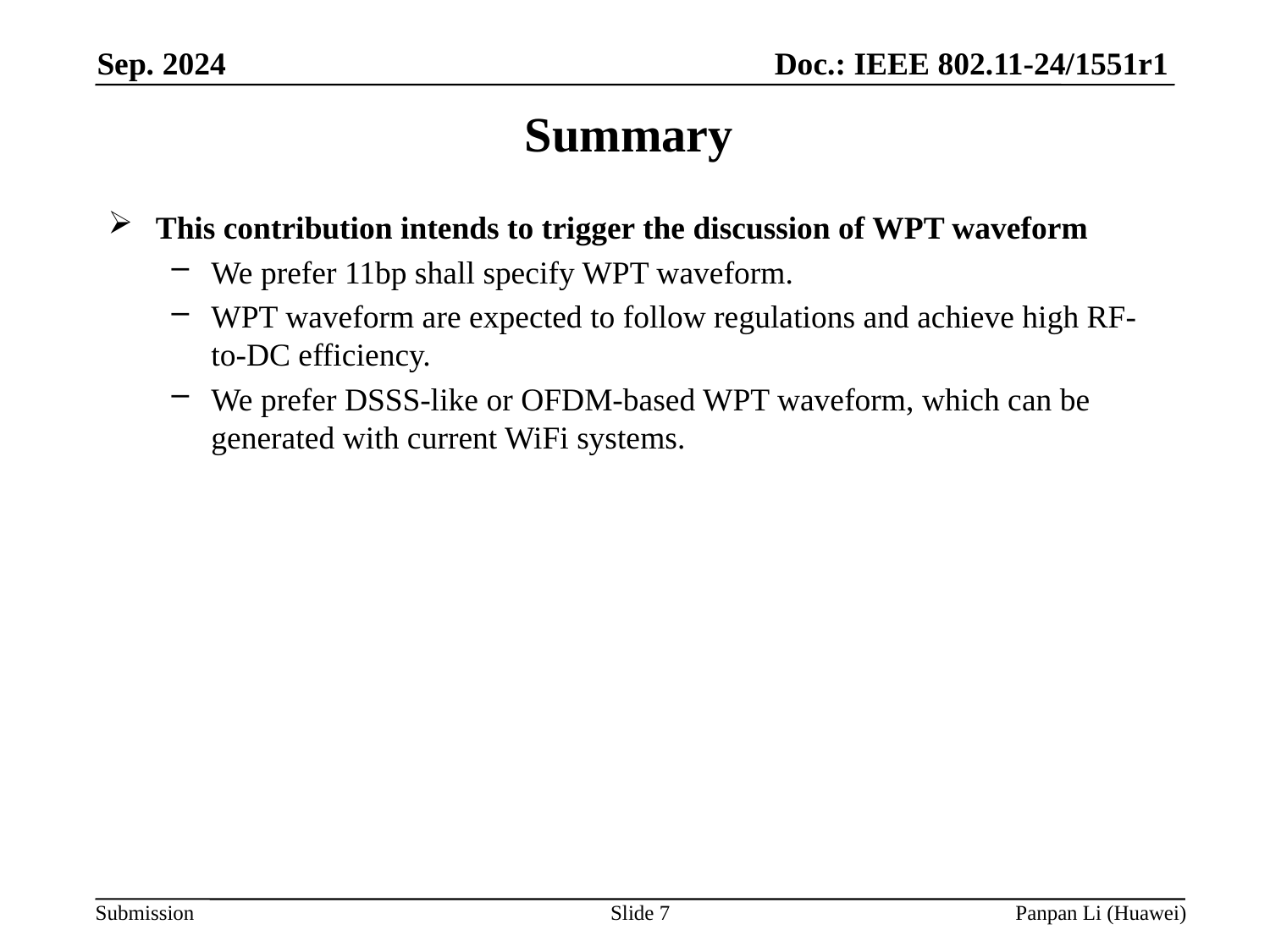

# Summary
This contribution intends to trigger the discussion of WPT waveform
We prefer 11bp shall specify WPT waveform.
WPT waveform are expected to follow regulations and achieve high RF-to-DC efficiency.
We prefer DSSS-like or OFDM-based WPT waveform, which can be generated with current WiFi systems.
Slide 7
Panpan Li (Huawei)